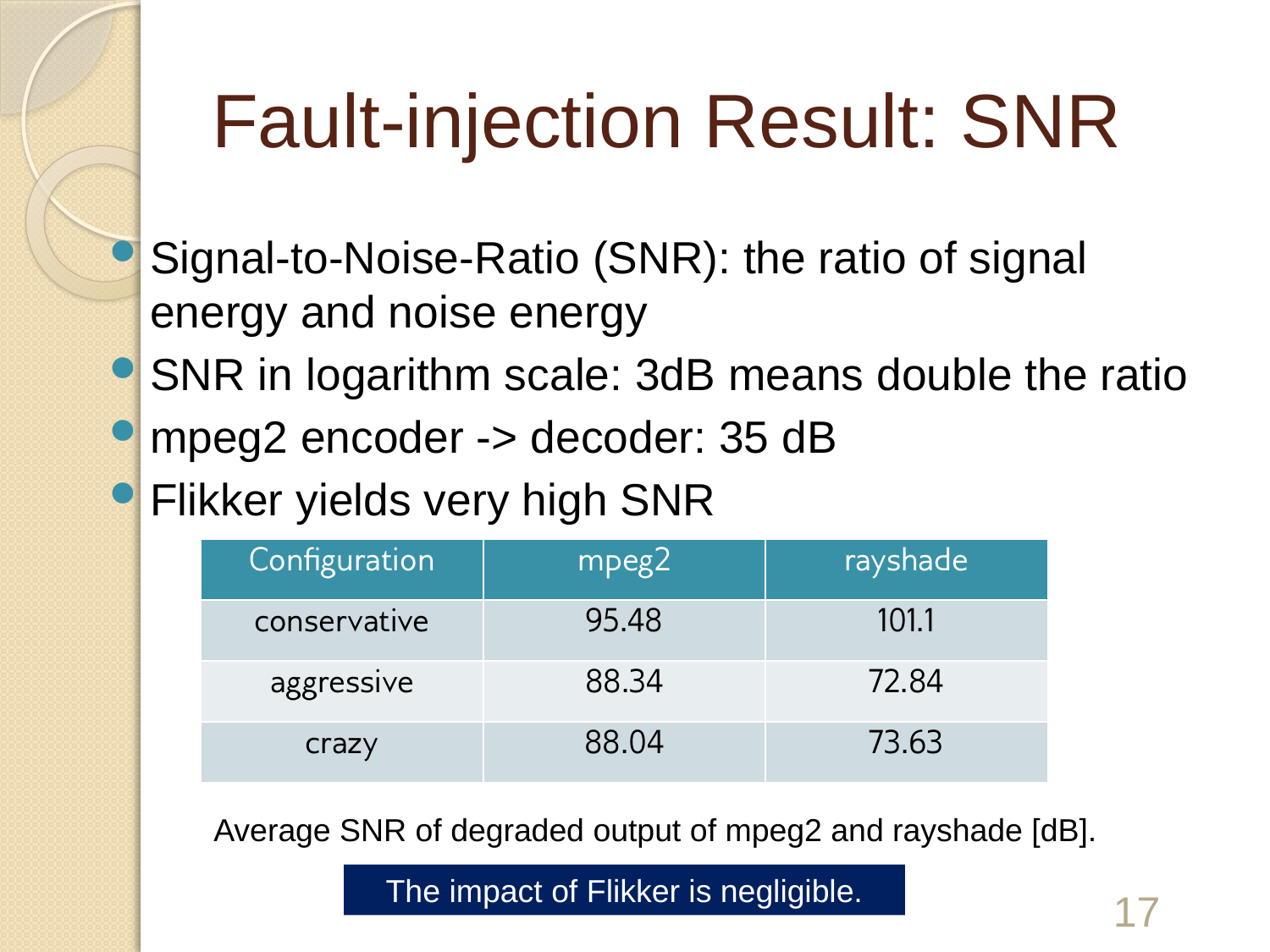

# Fault-injection Result: SNR
Signal-to-Noise-Ratio (SNR): the ratio of signal energy and noise energy
SNR in logarithm scale: 3dB means double the ratio
mpeg2 encoder -> decoder: 35 dB
Flikker yields very high SNR
| Configuration | mpeg2 | rayshade |
| --- | --- | --- |
| conservative | 95.48 | 101.1 |
| aggressive | 88.34 | 72.84 |
| crazy | 88.04 | 73.63 |
Average SNR of degraded output of mpeg2 and rayshade [dB].
The impact of Flikker is negligible.
17